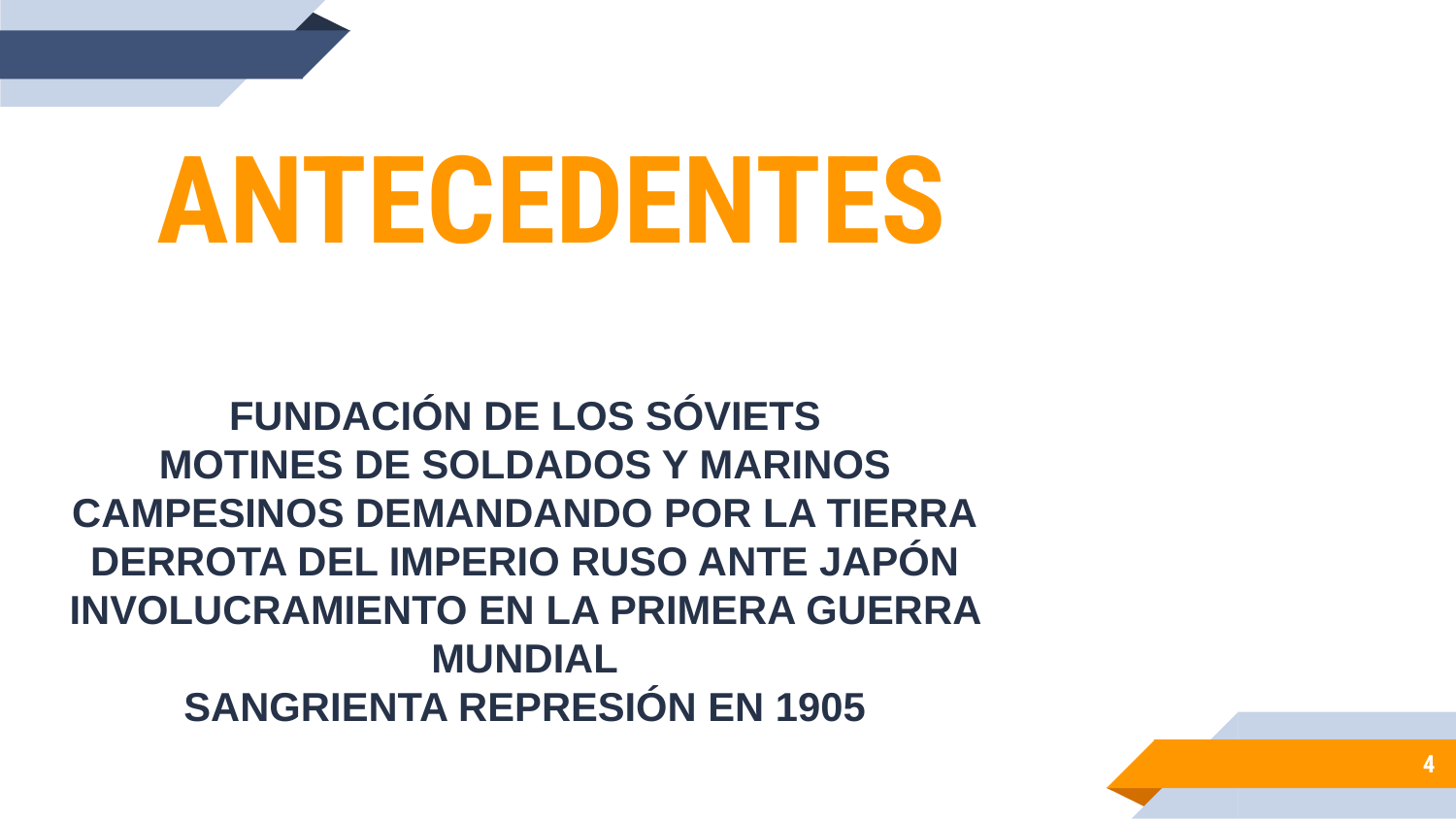

ANTECEDENTES
FUNDACIÓN DE LOS SÓVIETS
MOTINES DE SOLDADOS Y MARINOS
CAMPESINOS DEMANDANDO POR LA TIERRA
DERROTA DEL IMPERIO RUSO ANTE JAPÓN
INVOLUCRAMIENTO EN LA PRIMERA GUERRA MUNDIAL
SANGRIENTA REPRESIÓN EN 1905

4